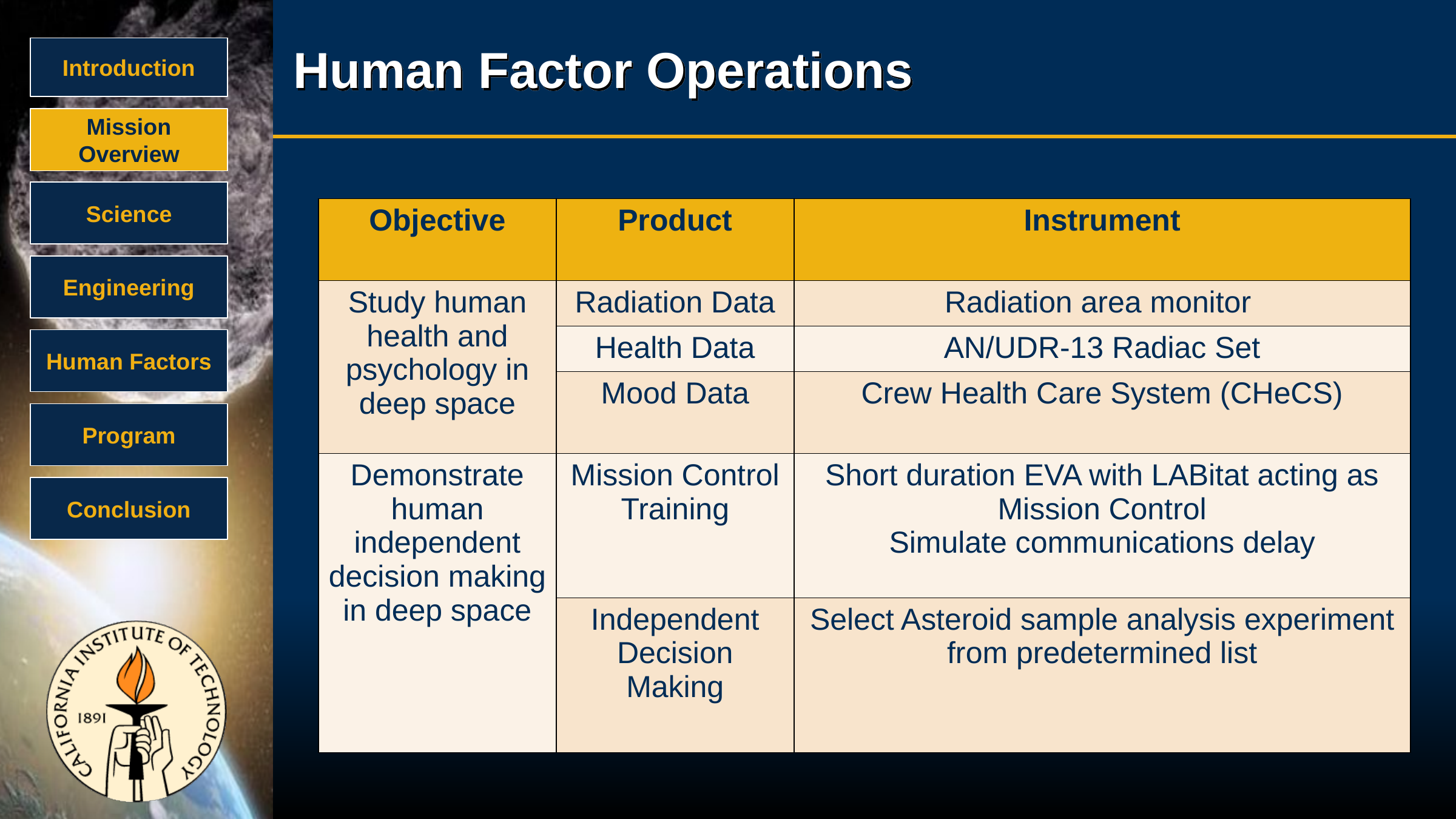

# Human Factor Operations
Introduction
Mission Overview
Science
| Objective | Product | Instrument |
| --- | --- | --- |
| Study human health and psychology in deep space | Radiation Data | Radiation area monitor |
|  | Health Data | AN/UDR-13 Radiac Set |
|  | Mood Data | Crew Health Care System (CHeCS) |
| Demonstrate human independent decision making in deep space | Mission Control Training | Short duration EVA with LABitat acting as Mission Control Simulate communications delay |
|  | Independent Decision Making | Select Asteroid sample analysis experiment from predetermined list |
Engineering
Human Factors
Program
Conclusion